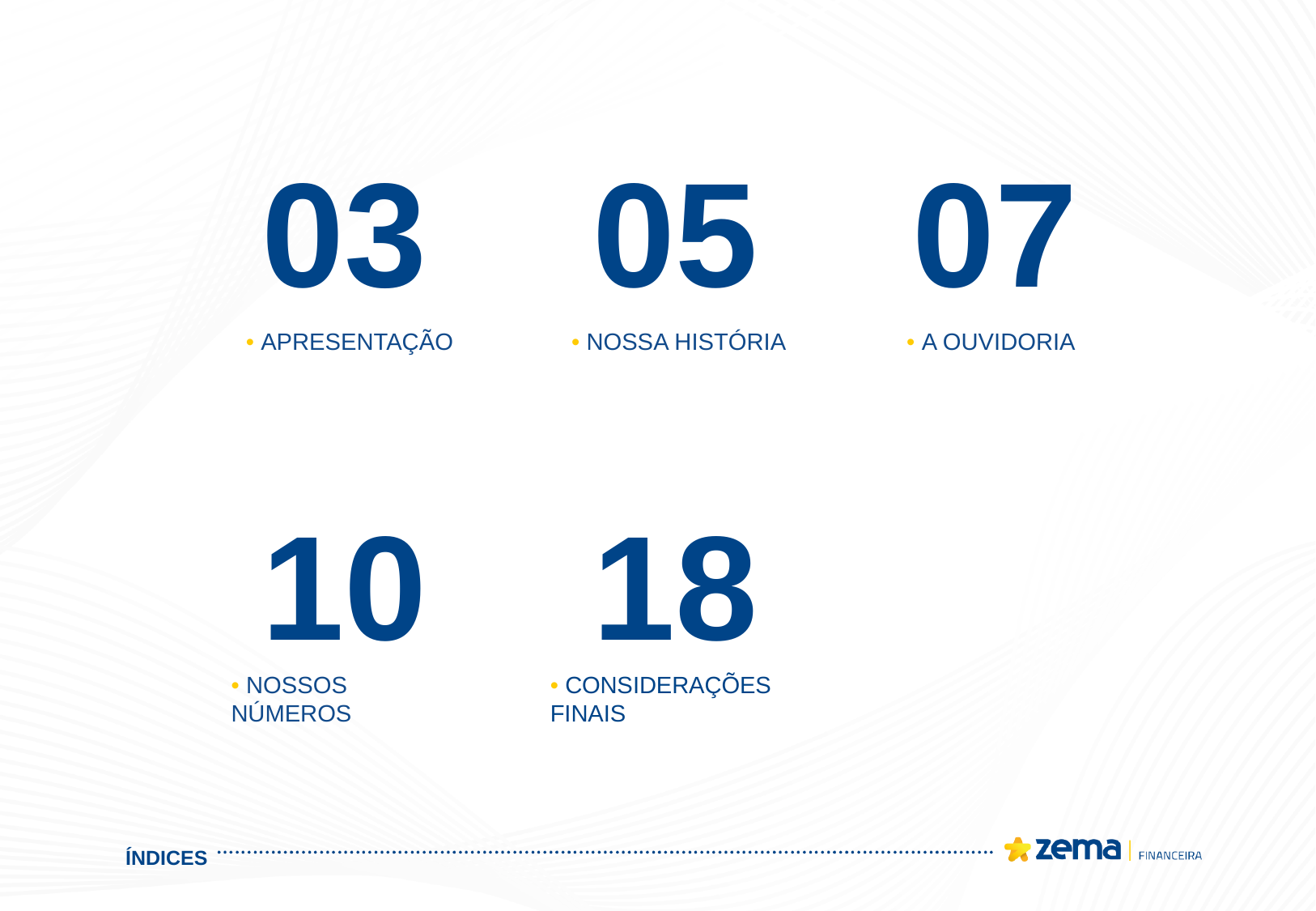

07
03
05
• APRESENTAÇÃO
• NOSSA HISTÓRIA
• A OUVIDORIA
10
18
• NOSSOS NÚMEROS
• CONSIDERAÇÕES FINAIS
ÍNDICES